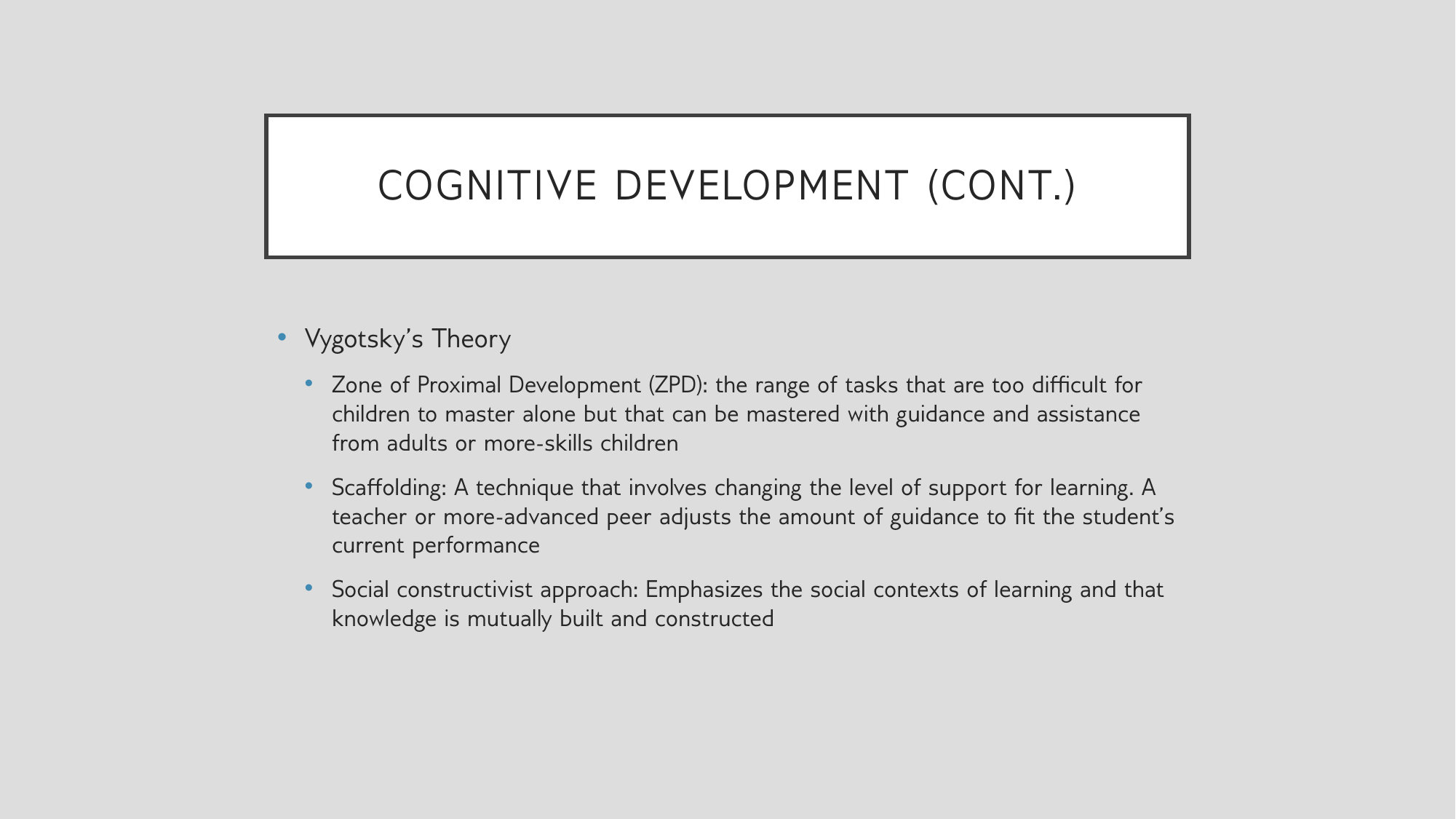

# Cognitive development (Cont.)
Vygotsky’s Theory
Zone of Proximal Development (ZPD): the range of tasks that are too difficult for children to master alone but that can be mastered with guidance and assistance from adults or more-skills children
Scaffolding: A technique that involves changing the level of support for learning. A teacher or more-advanced peer adjusts the amount of guidance to fit the student’s current performance
Social constructivist approach: Emphasizes the social contexts of learning and that knowledge is mutually built and constructed